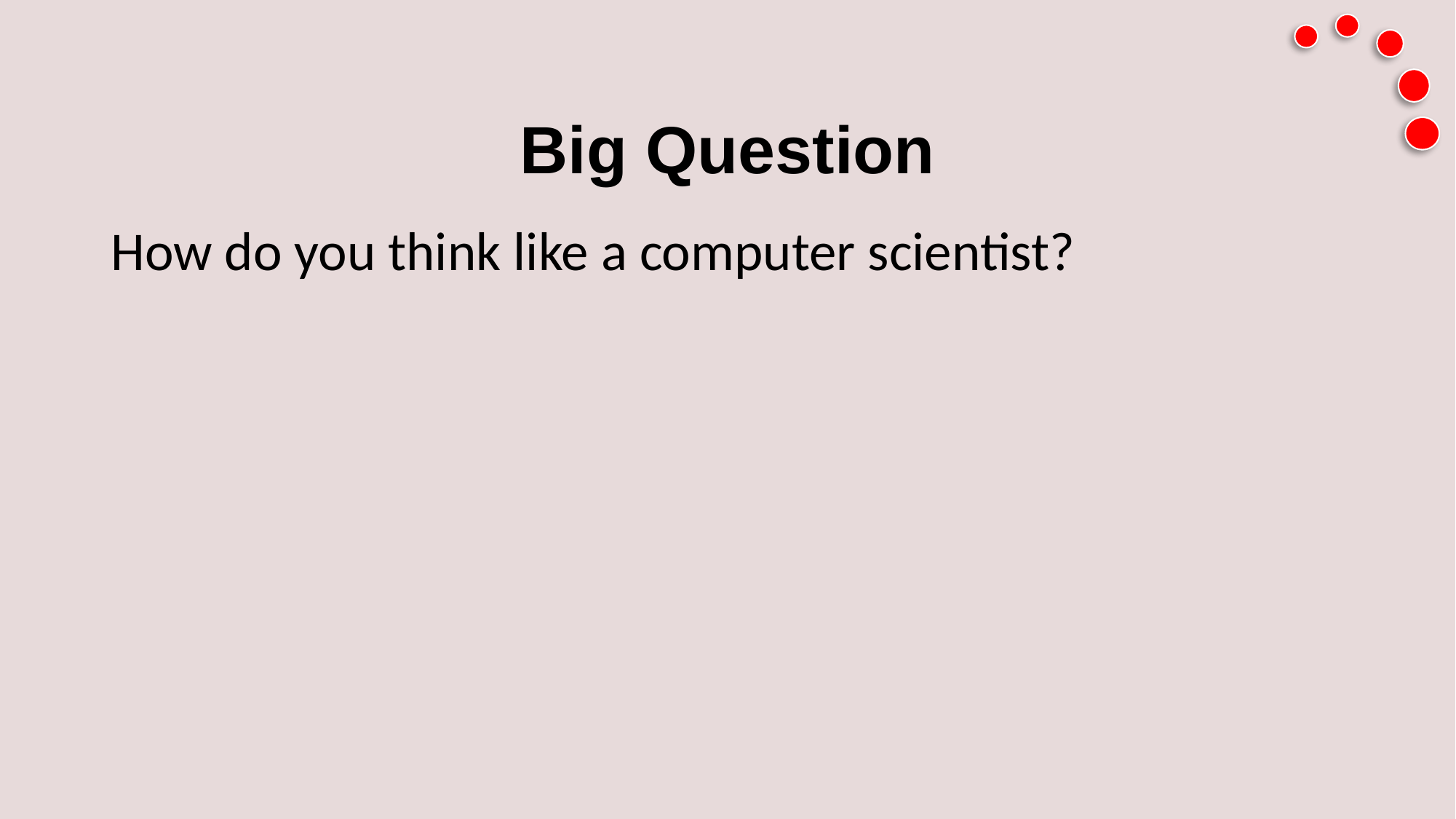

# Big Question
How do you think like a computer scientist?